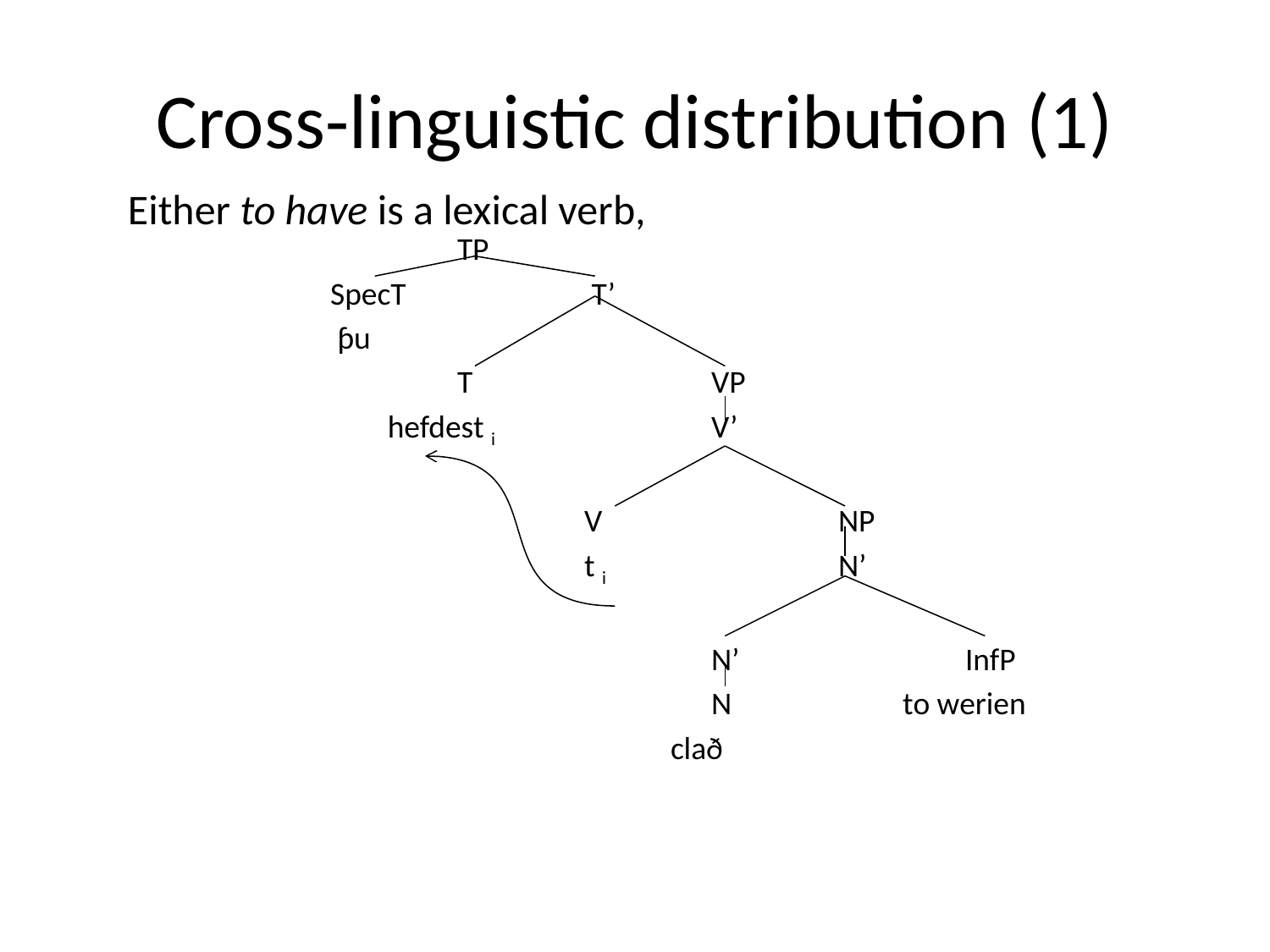

# Cross-linguistic distribution (1)
Either to have is a lexical verb,
			TP
		SpecT		 T’
		 ƥu
			T		VP
		        hefdest i		V’

				V		NP
				t i		N’

					N’		InfP
					N	         to werien
				            clað